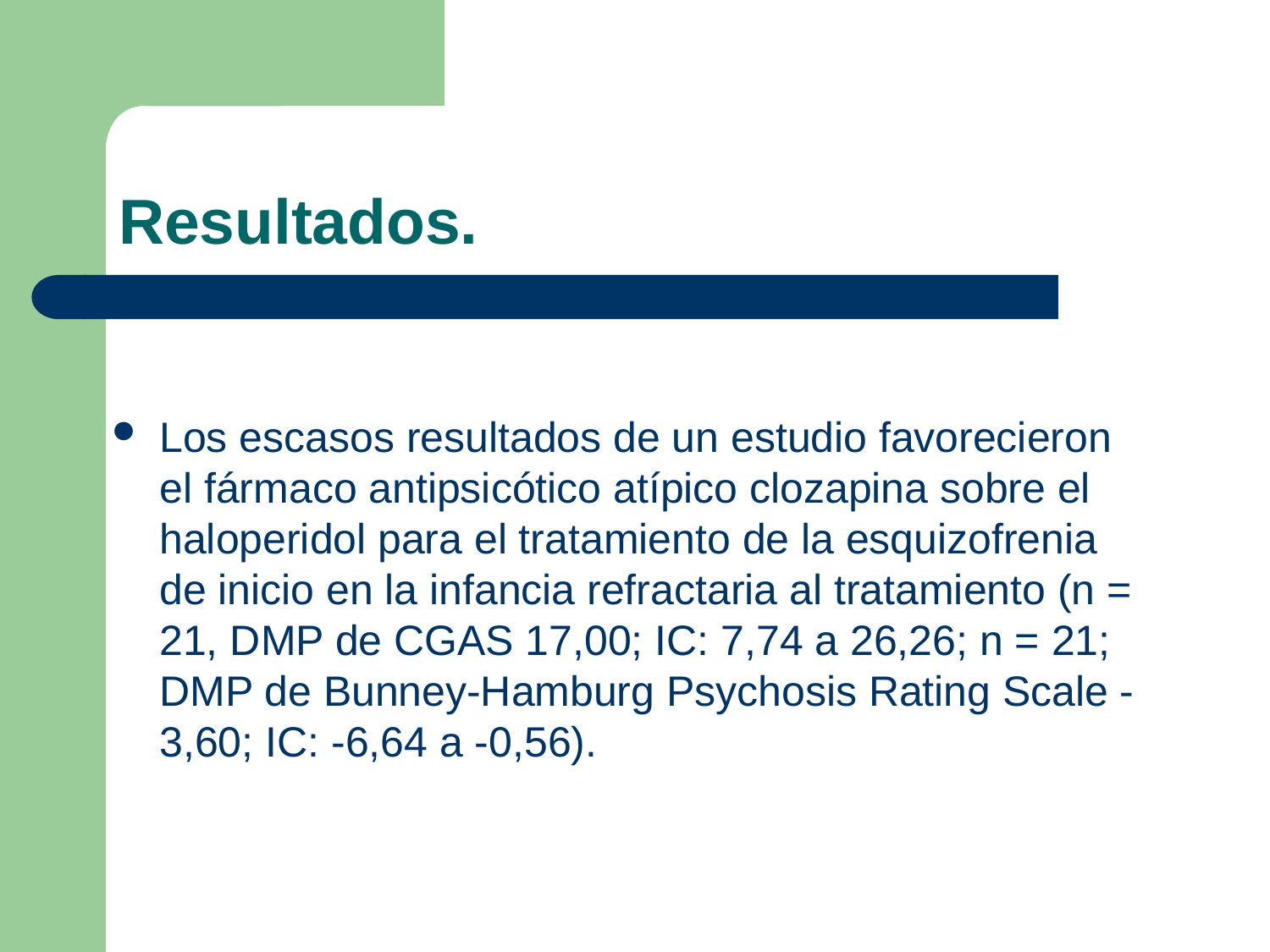

# Resultados.

Los escasos resultados de un estudio favorecieron el fármaco antipsicótico atípico clozapina sobre el haloperidol para el tratamiento de la esquizofrenia de inicio en la infancia refractaria al tratamiento (n = 21, DMP de CGAS 17,00; IC: 7,74 a 26,26; n = 21; DMP de Bunney-Hamburg Psychosis Rating Scale -3,60; IC: -6,64 a -0,56).